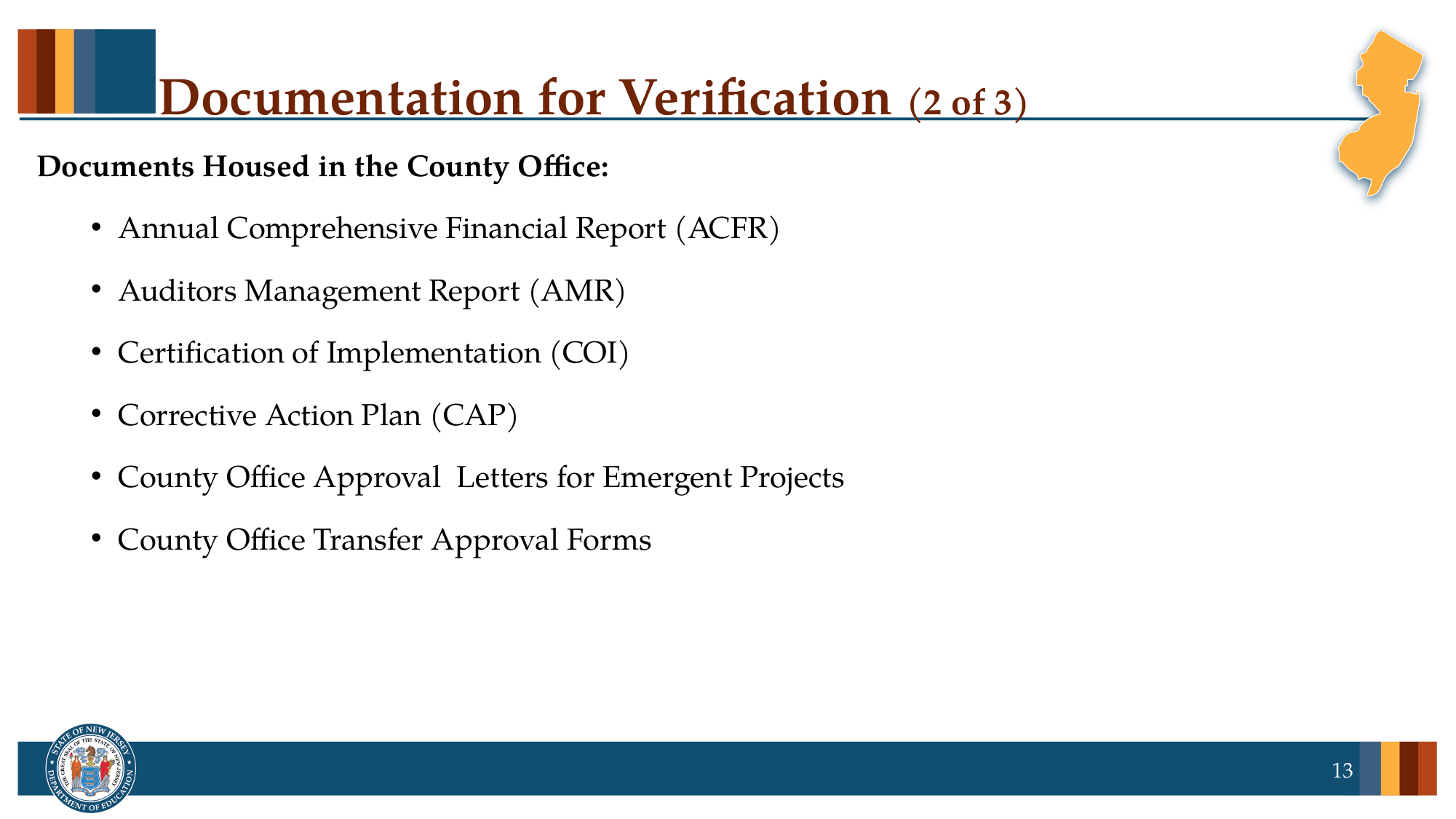

# Documentation for Verification (2 of 3)
Documents Housed in the County Office:
Annual Comprehensive Financial Report (ACFR)
Auditors Management Report (AMR)
Certification of Implementation (COI)
Corrective Action Plan (CAP)
County Office Approval  Letters for Emergent Projects
County Office Transfer Approval Forms
13